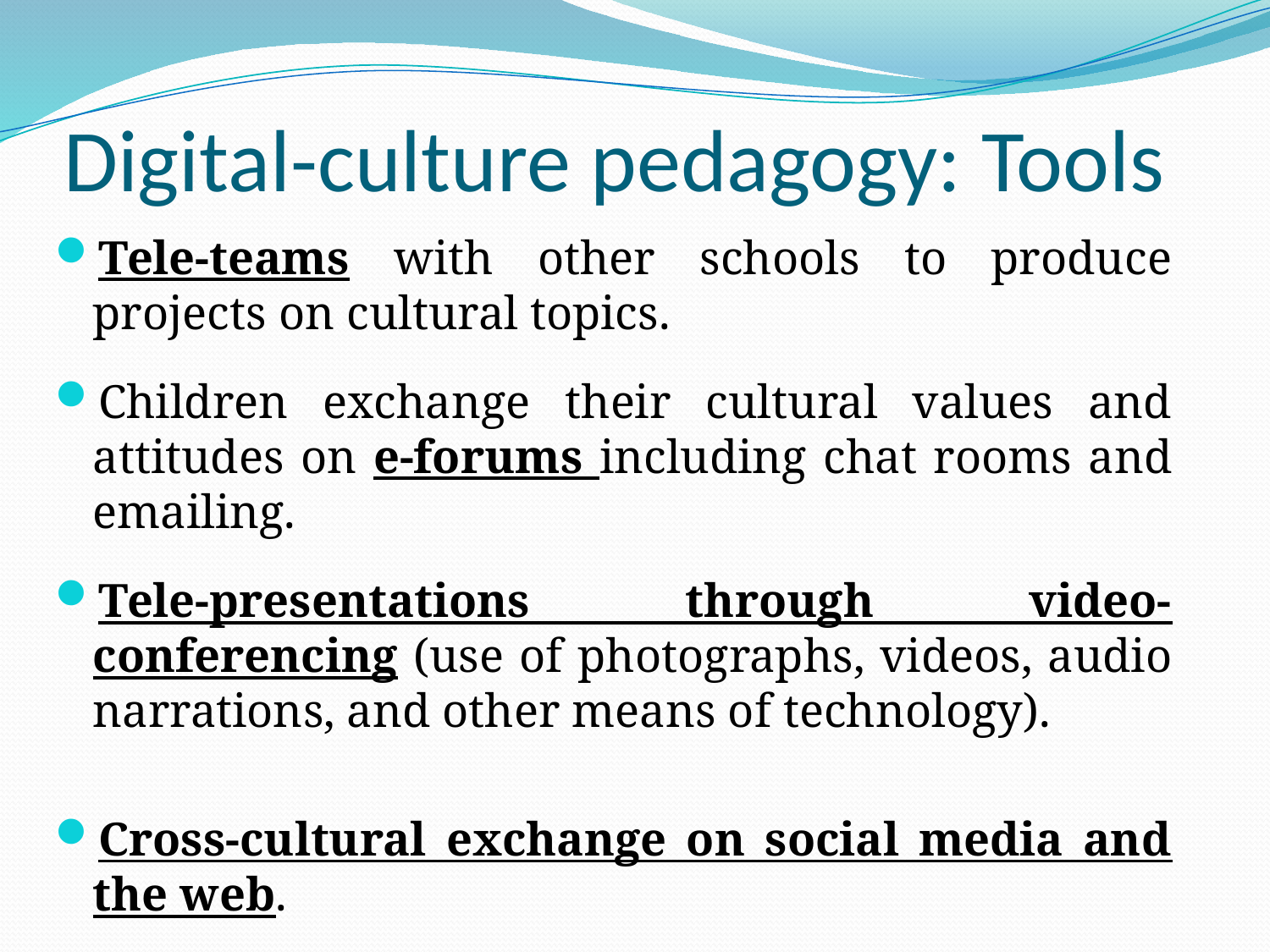

# Digital-culture pedagogy: Tools
Tele-teams with other schools to produce projects on cultural topics.

Children exchange their cultural values and attitudes on e-forums including chat rooms and emailing.

Tele-presentations through video-conferencing (use of photographs, videos, audio narrations, and other means of technology).

Cross-cultural exchange on social media and the web.